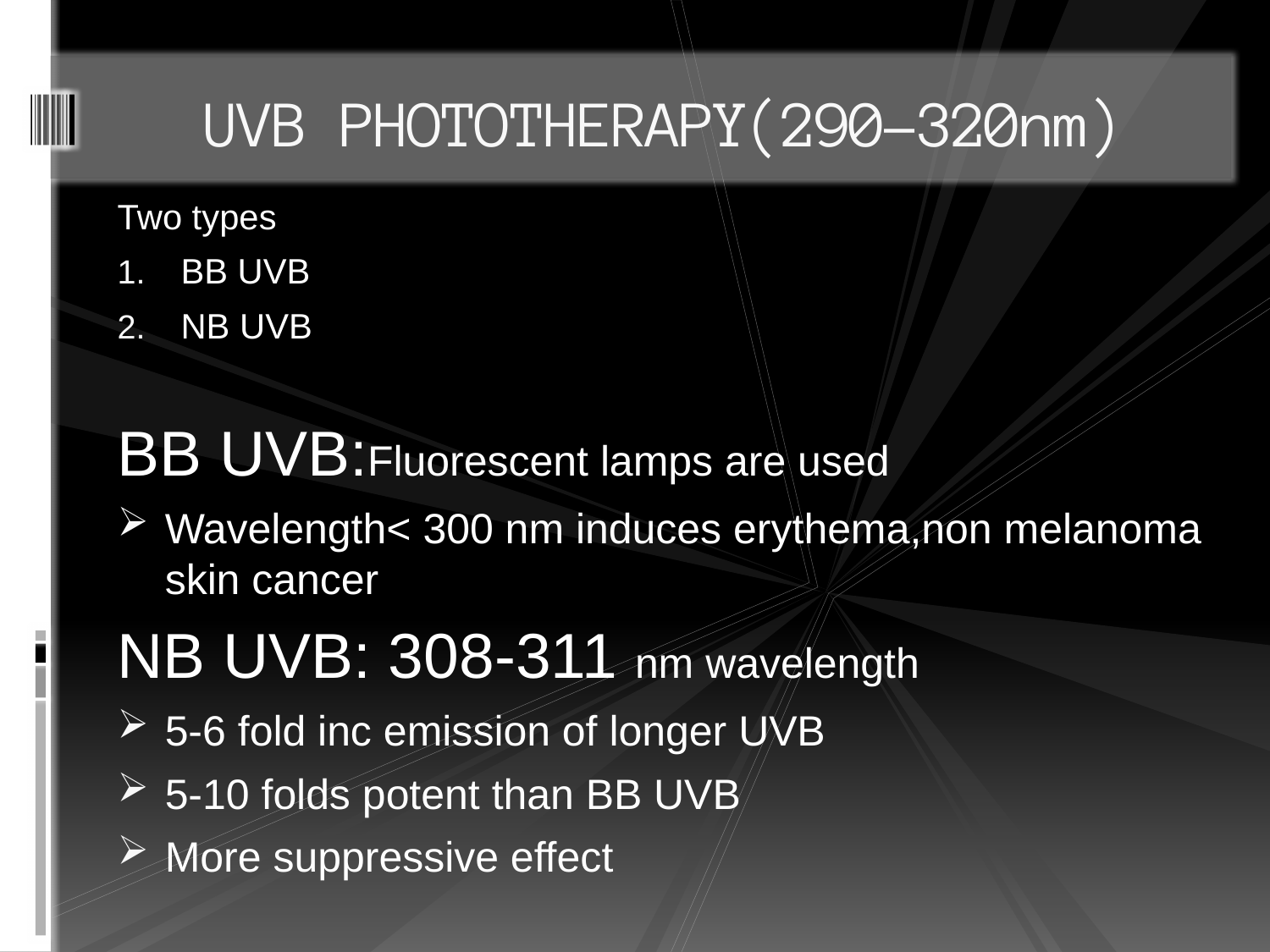

# UVB PHOTOTHERAPY(290-320nm)
Two types
BB UVB
NB UVB

BB UVB:Fluorescent lamps are used
Wavelength< 300 nm induces erythema,non melanoma skin cancer
NB UVB: 308-311 nm wavelength
5-6 fold inc emission of longer UVB
5-10 folds potent than BB UVB
More suppressive effect